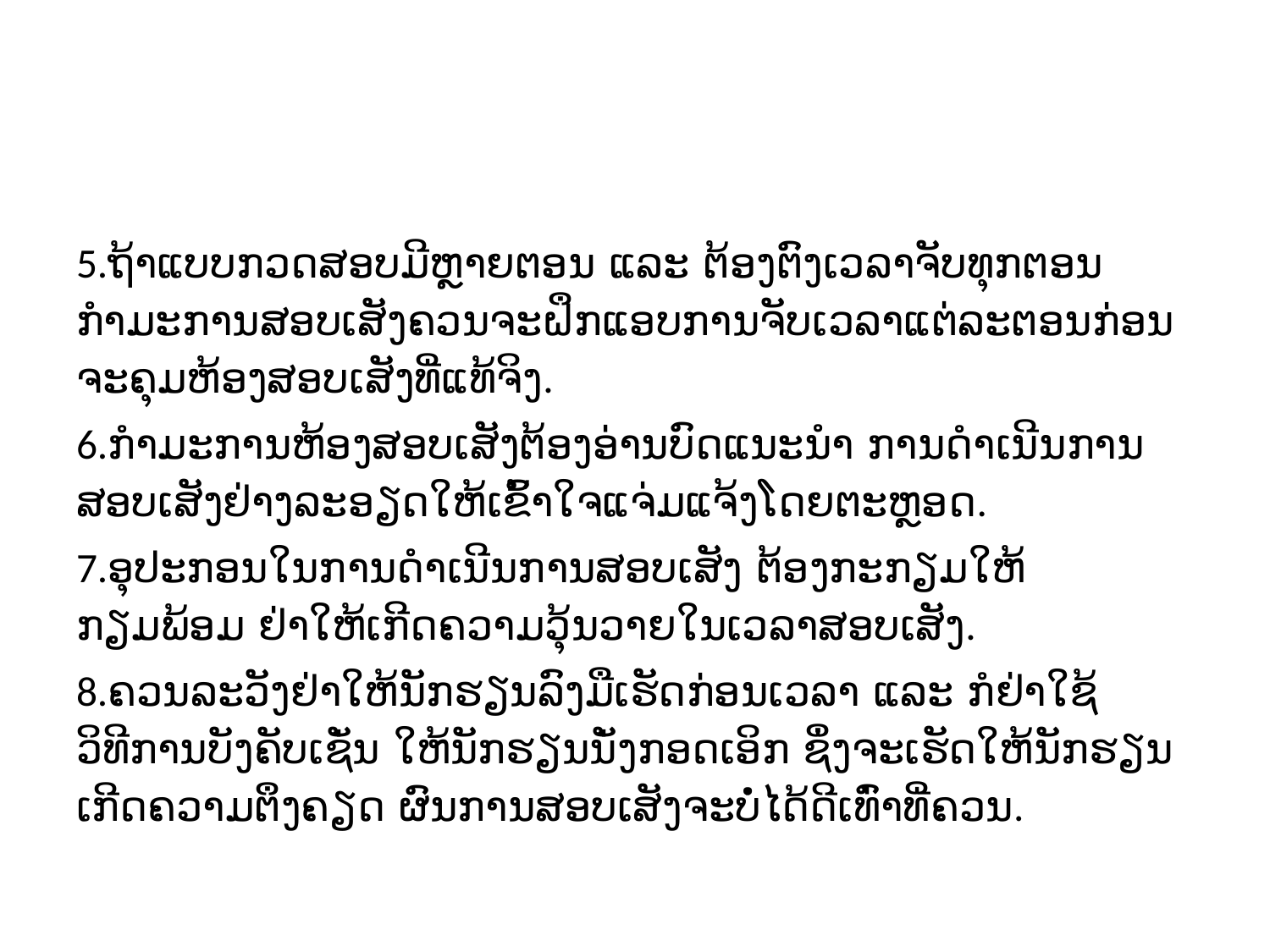

#
5.ຖ້າແບບກວດສອບມີຫຼາຍຕອນ ແລະ ຕ້ອງຕົງເວລາຈັບທຸກຕອນ ກໍາມະການສອບເສັງຄວນຈະຝຶກແອບການຈັບເວລາແຕ່ລະຕອນກ່ອນຈະຄຸມຫ້ອງສອບເສັງທີ່ແທ້ຈິງ.
6.ກໍາມະການຫ້ອງສອບເສັງຕ້ອງອ່ານບົດແນະນໍາ ການດຳເນີນການສອບເສັງຢ່າງລະອຽດໃຫ້ເຂົ້າໃຈແຈ່ມແຈ້ງໂດຍຕະຫຼອດ.
7.ອຸປະກອນໃນການດໍາເນີນການສອບເສັງ ຕ້ອງກະກຽມໃຫ້ກຽມພ້ອມ ຢ່າໃຫ້ເກີດຄວາມວຸ້ນວາຍໃນເວລາສອບເສັງ.
8.ຄວນລະວັງຢ່າໃຫ້ນັກຮຽນລົງມືເຮັດກ່ອນເວລາ ແລະ ກໍຢ່າໃຊ້ວິທີການບັງຄັບເຊັ່ນ ໃຫ້ນັກຮຽນນັ່ງກອດເອິກ ຊຶ່ງຈະເຮັດໃຫ້ນັກຮຽນເກີດຄວາມຕຶງຄຽດ ຜົນການສອບເສັງຈະບໍ່ໄດ້ດີເທົ່າທີ່ຄວນ.